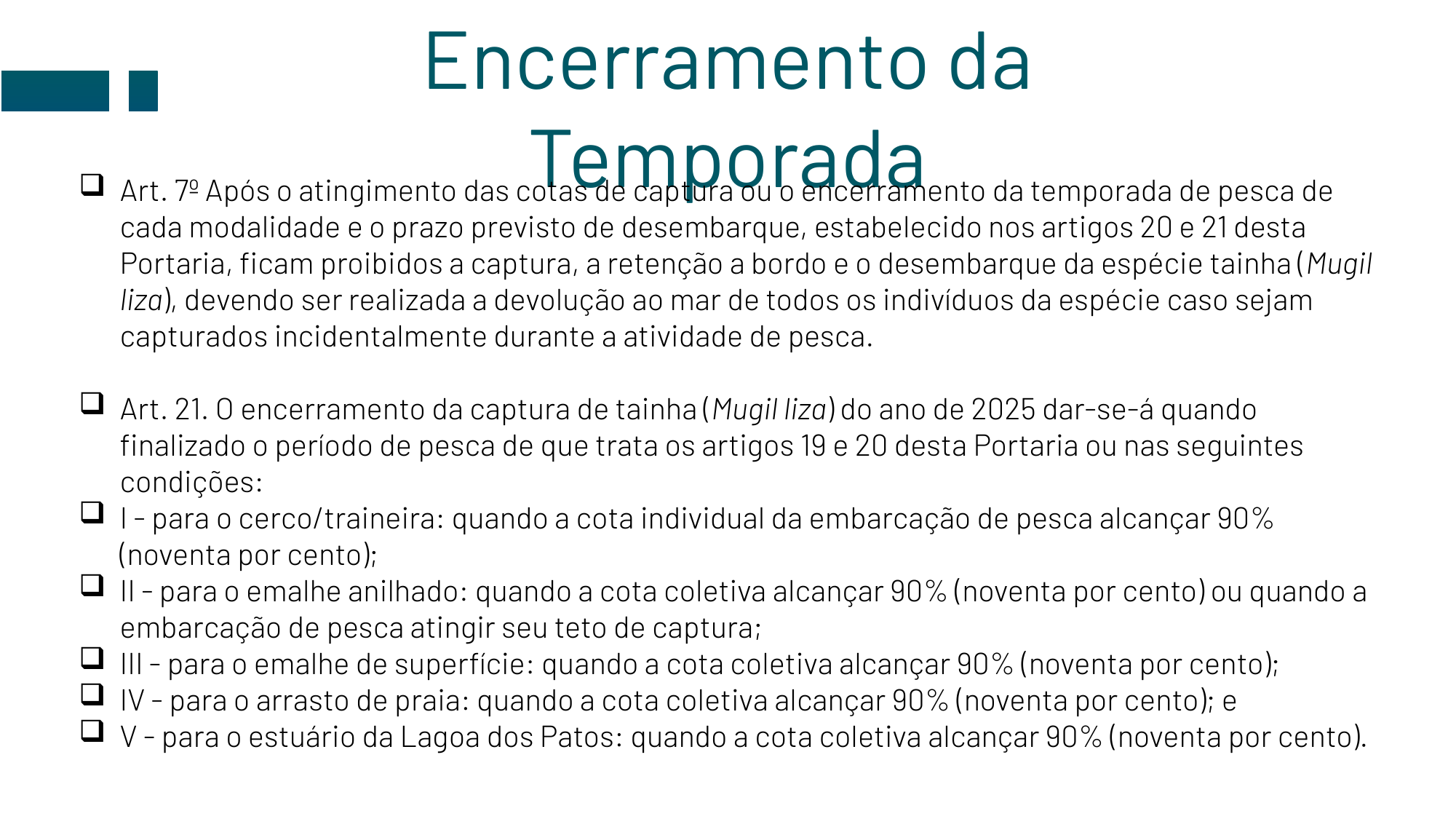

Encerramento da Temporada

Art. 7º Após o atingimento das cotas de captura ou o encerramento da temporada de pesca de cada modalidade e o prazo previsto de desembarque, estabelecido nos artigos 20 e 21 desta Portaria, ficam proibidos a captura, a retenção a bordo e o desembarque da espécie tainha (Mugil liza), devendo ser realizada a devolução ao mar de todos os indivíduos da espécie caso sejam capturados incidentalmente durante a atividade de pesca.

Art. 21. O encerramento da captura de tainha (Mugil liza) do ano de 2025 dar-se-á quando finalizado o período de pesca de que trata os artigos 19 e 20 desta Portaria ou nas seguintes condições:
I - para o cerco/traineira: quando a cota individual da embarcação de pesca alcançar 90% (noventa por cento);
II - para o emalhe anilhado: quando a cota coletiva alcançar 90% (noventa por cento) ou quando a embarcação de pesca atingir seu teto de captura;
III - para o emalhe de superfície: quando a cota coletiva alcançar 90% (noventa por cento);
IV - para o arrasto de praia: quando a cota coletiva alcançar 90% (noventa por cento); e
V - para o estuário da Lagoa dos Patos: quando a cota coletiva alcançar 90% (noventa por cento).